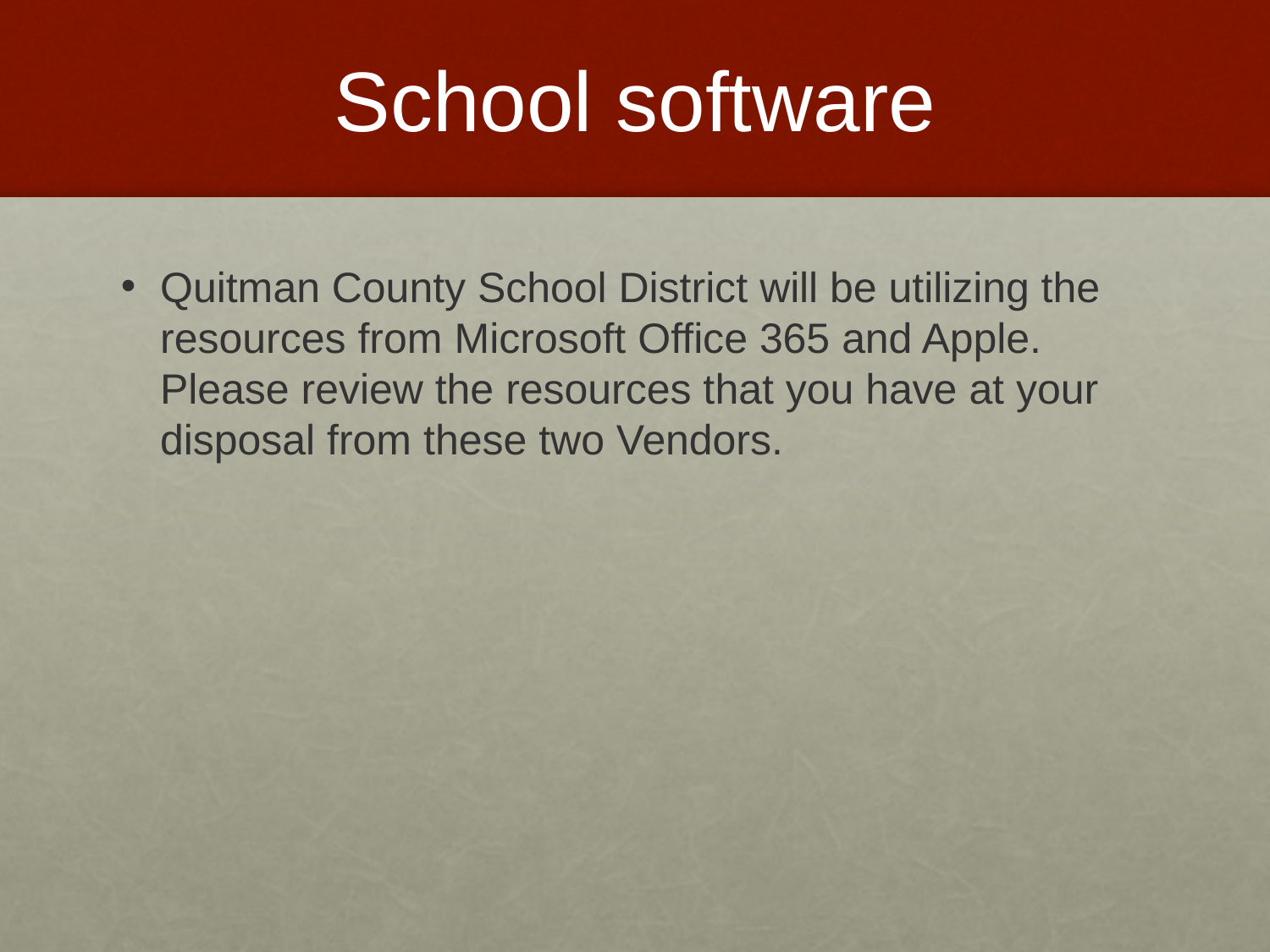

# School software
Quitman County School District will be utilizing the resources from Microsoft Office 365 and Apple.  Please review the resources that you have at your disposal from these two Vendors.